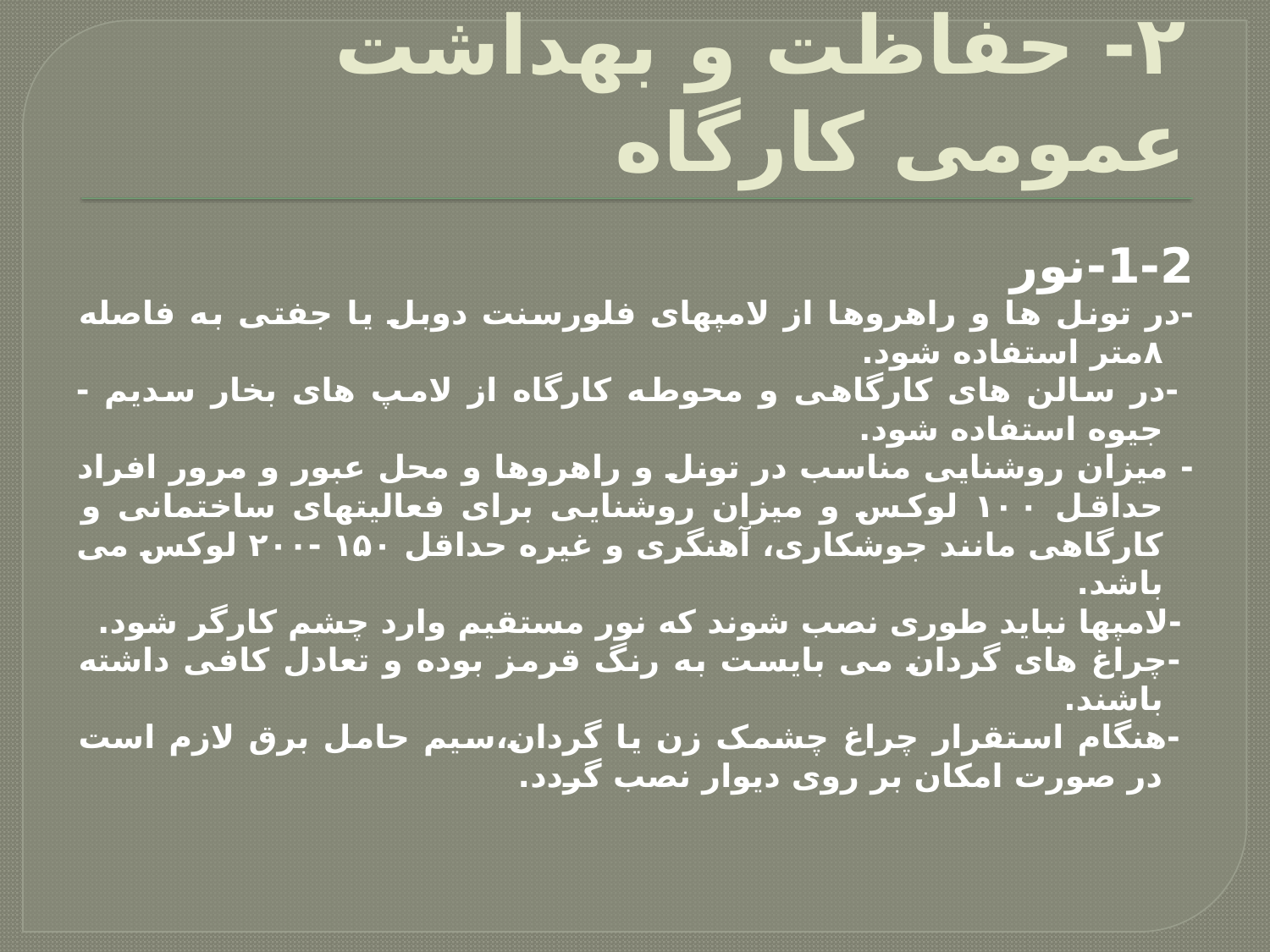

# ٢- حفاظت و بهداشت عمومی کارگاه
1-2-نور
-در تونل ها و راهروها از لامپهای فلورسنت دوبل یا جفتی به فاصله ٨متر استفاده شود.
 -در سالن های کارگاهی و محوطه کارگاه از لامپ های بخار سدیم -جيوه استفاده شود.
- ميزان روشنایی مناسب در تونل و راهروها و محل عبور و مرور افراد حداقل ١٠٠ لوکس و ميزان روشنایی برای فعاليتهای ساختمانی و کارگاهی مانند جوشکاری، آهنگری و غيره حداقل ١۵٠ -٢٠٠ لوکس می باشد.
 -لامپها نباید طوری نصب شوند که نور مستقيم وارد چشم کارگر شود.
 -چراغ های گردان می بایست به رنگ قرمز بوده و تعادل کافی داشته باشند.
 -هنگام استقرار چراغ چشمک زن یا گردان،سيم حامل برق لازم است در صورت امکان بر روی دیوار نصب گردد.